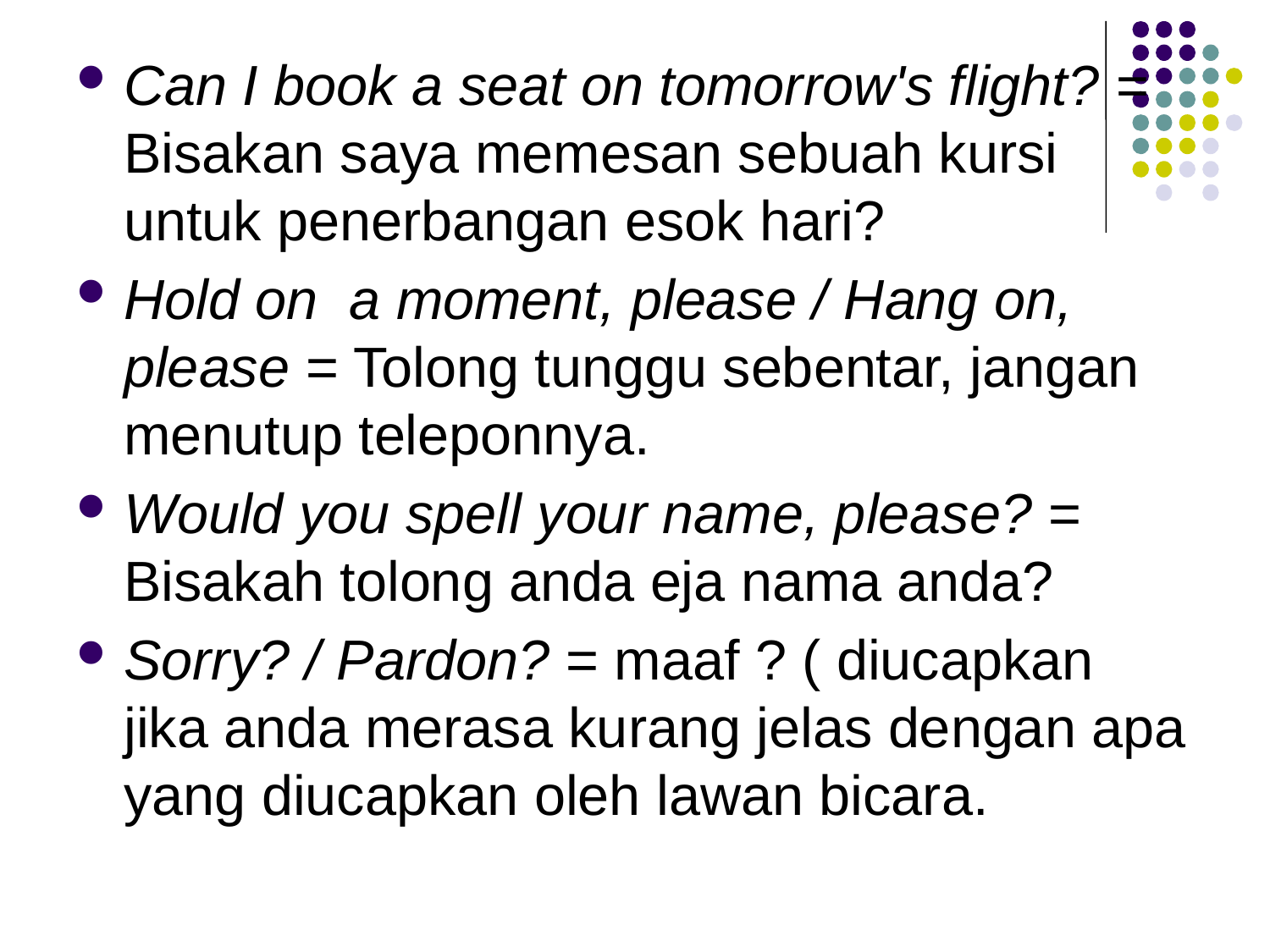

#
Can I book a seat on tomorrow's flight? = Bisakan saya memesan sebuah kursi untuk penerbangan esok hari?
Hold on  a moment, please / Hang on, please = Tolong tunggu sebentar, jangan menutup teleponnya.
Would you spell your name, please? = Bisakah tolong anda eja nama anda?
Sorry? / Pardon? = maaf ? ( diucapkan jika anda merasa kurang jelas dengan apa yang diucapkan oleh lawan bicara.